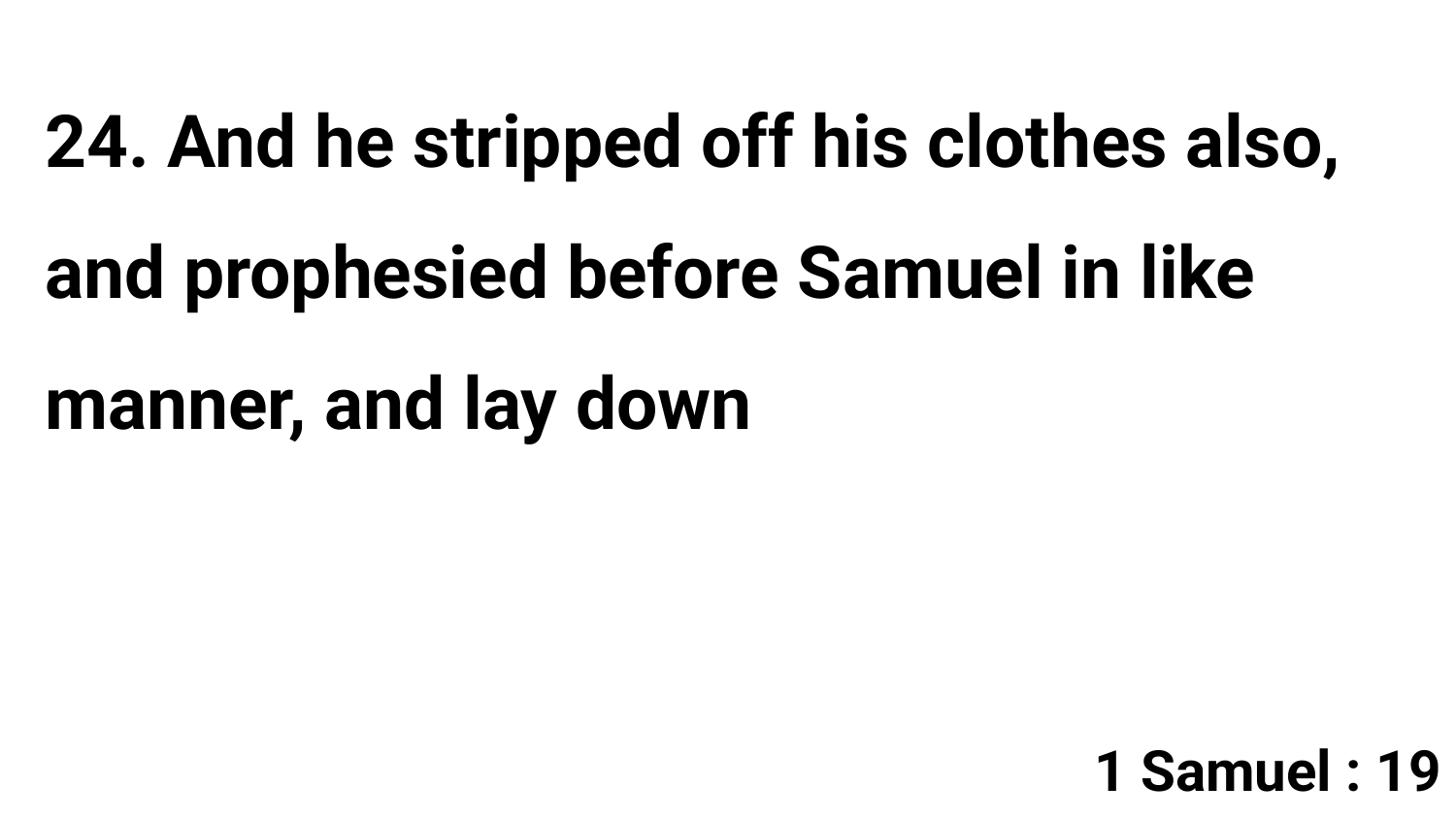

24. And he stripped off his clothes also, and prophesied before Samuel in like manner, and lay down
1 Samuel : 19